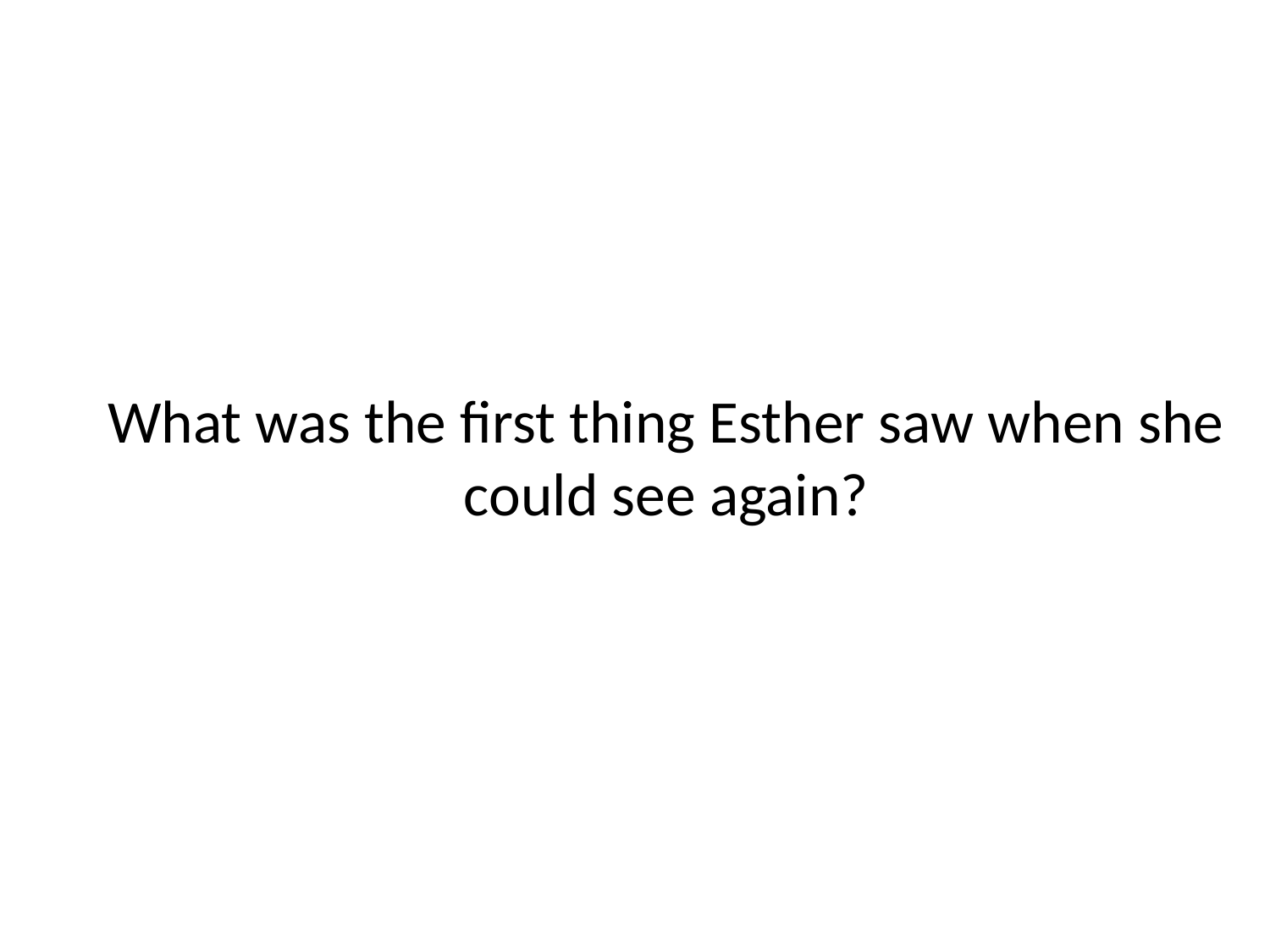

# What was the first thing Esther saw when she could see again?